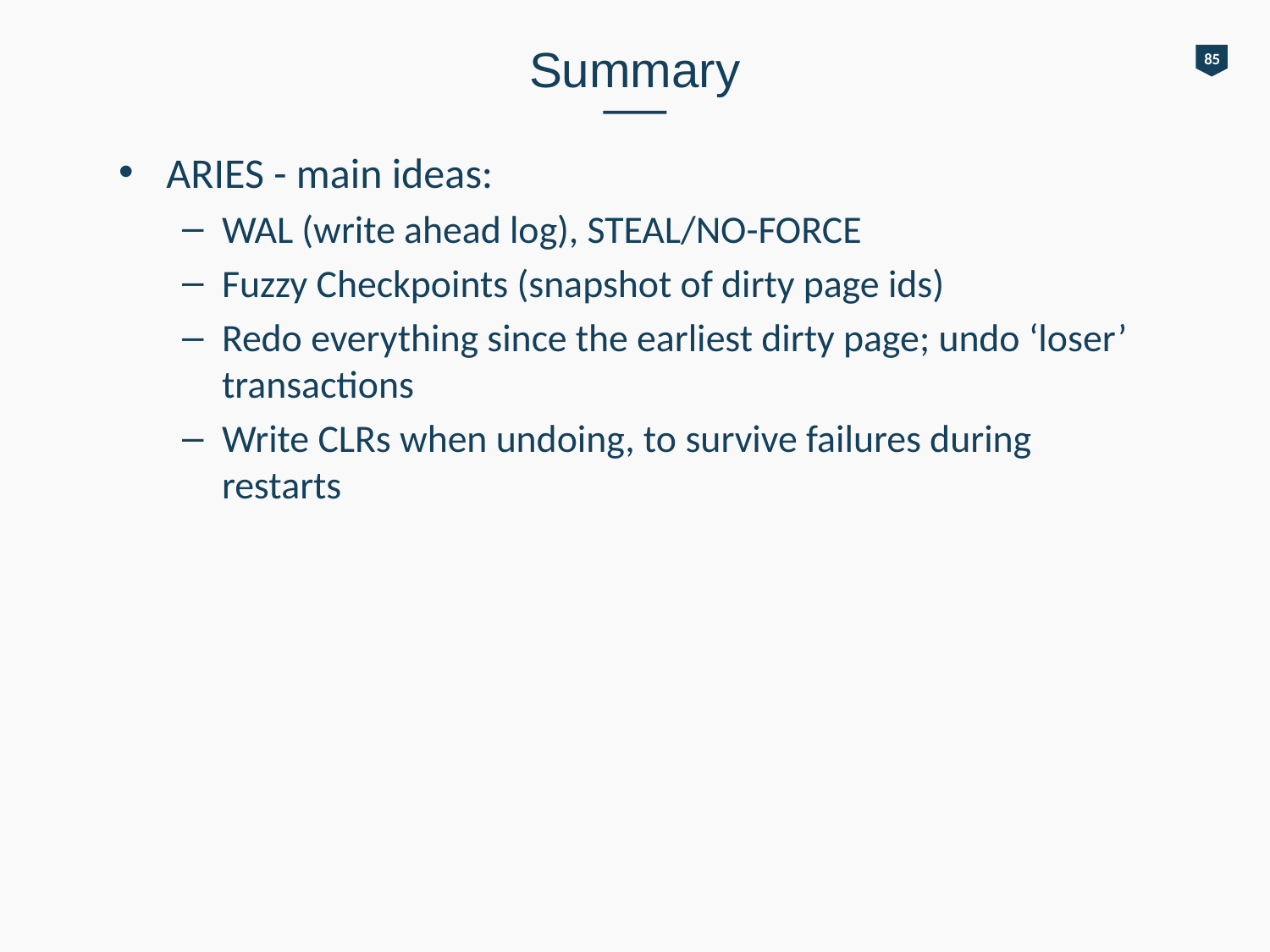

# Summary
85

ARIES - main ideas:
WAL (write ahead log), STEAL/NO-FORCE
Fuzzy Checkpoints (snapshot of dirty page ids)
Redo everything since the earliest dirty page; undo ‘loser’ transactions
Write CLRs when undoing, to survive failures during restarts